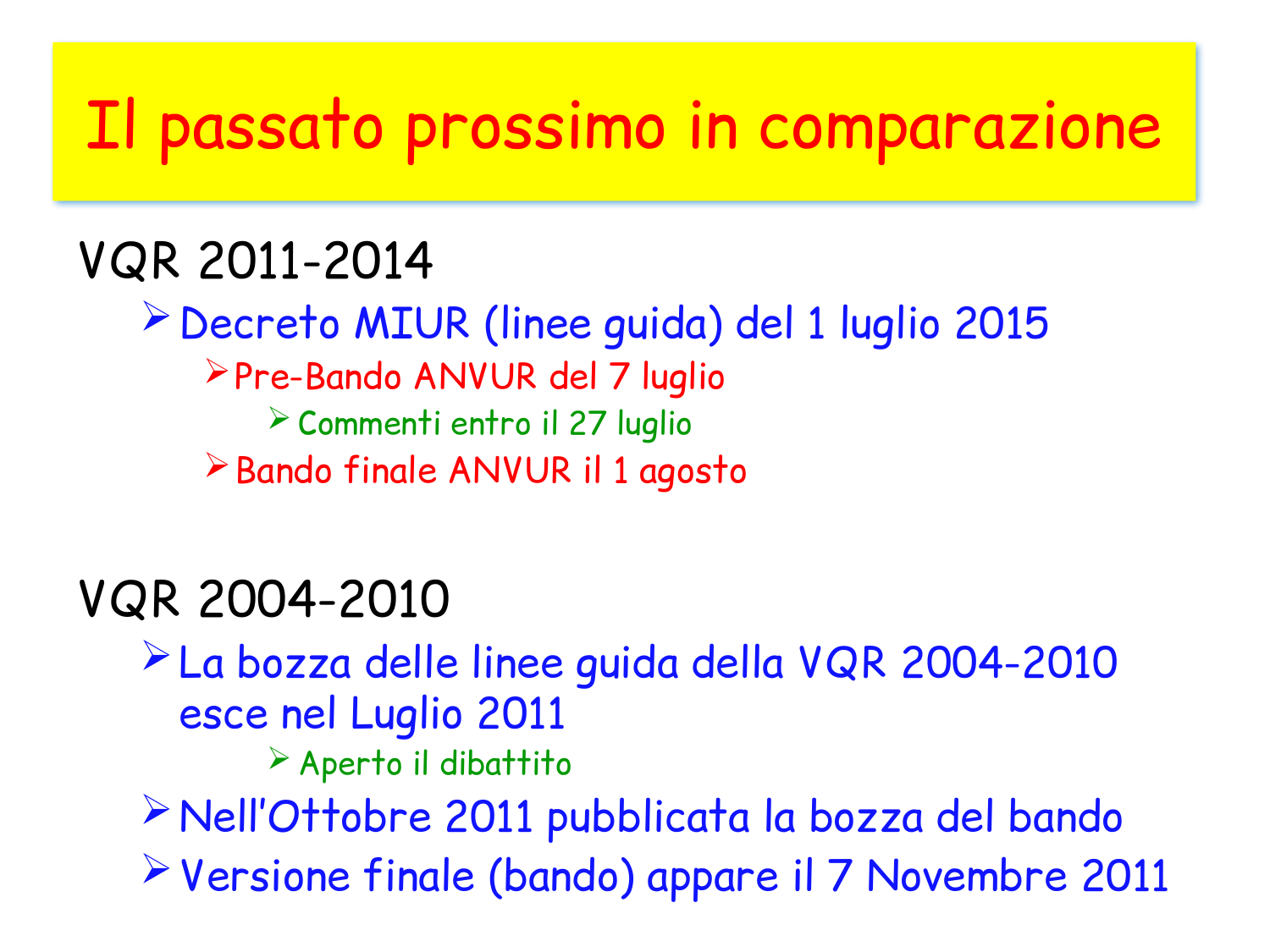

# Il passato prossimo in comparazione
VQR 2011-2014
Decreto MIUR (linee guida) del 1 luglio 2015
Pre-Bando ANVUR del 7 luglio
Commenti entro il 27 luglio
Bando finale ANVUR il 1 agosto

VQR 2004-2010
La bozza delle linee guida della VQR 2004-2010 esce nel Luglio 2011
Aperto il dibattito
Nell’Ottobre 2011 pubblicata la bozza del bando
Versione finale (bando) appare il 7 Novembre 2011